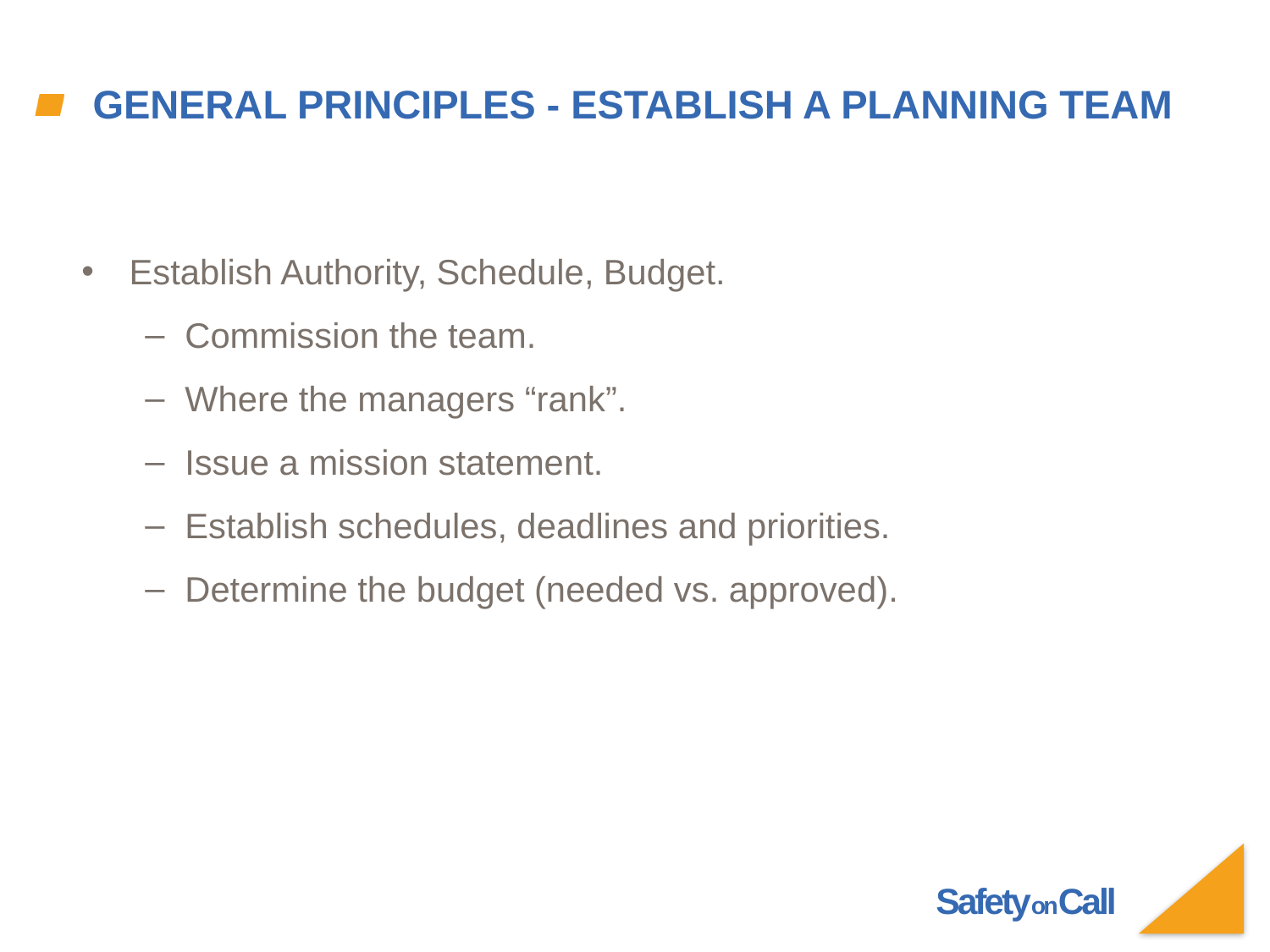

# general principles - Establish a Planning Team
Establish Authority, Schedule, Budget.
Commission the team.
Where the managers “rank”.
Issue a mission statement.
Establish schedules, deadlines and priorities.
Determine the budget (needed vs. approved).